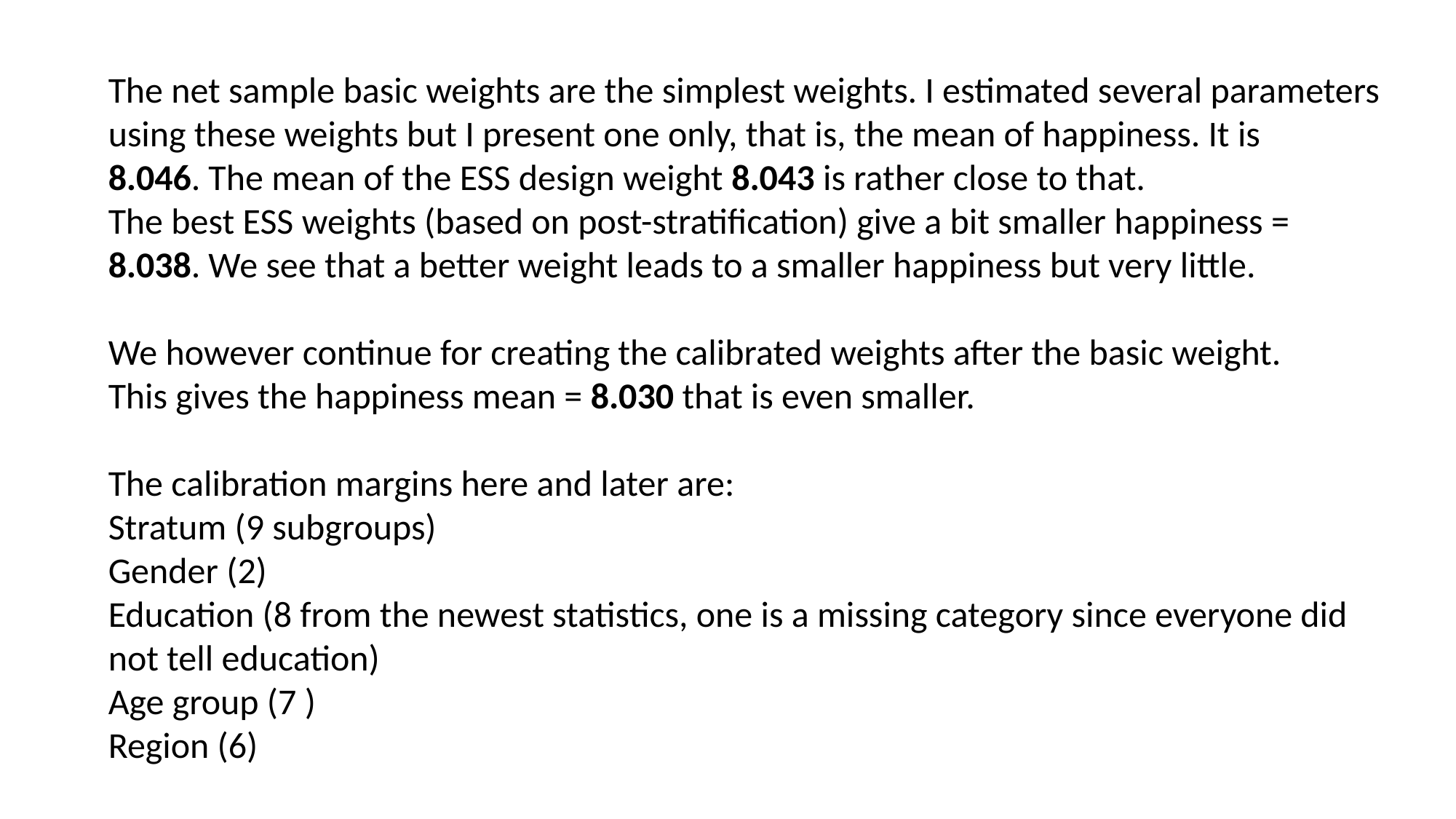

The net sample basic weights are the simplest weights. I estimated several parameters using these weights but I present one only, that is, the mean of happiness. It is
8.046. The mean of the ESS design weight 8.043 is rather close to that.
The best ESS weights (based on post-stratification) give a bit smaller happiness = 8.038. We see that a better weight leads to a smaller happiness but very little.

We however continue for creating the calibrated weights after the basic weight.
This gives the happiness mean = 8.030 that is even smaller.

The calibration margins here and later are:
Stratum (9 subgroups)
Gender (2)
Education (8 from the newest statistics, one is a missing category since everyone did not tell education)
Age group (7 )
Region (6)